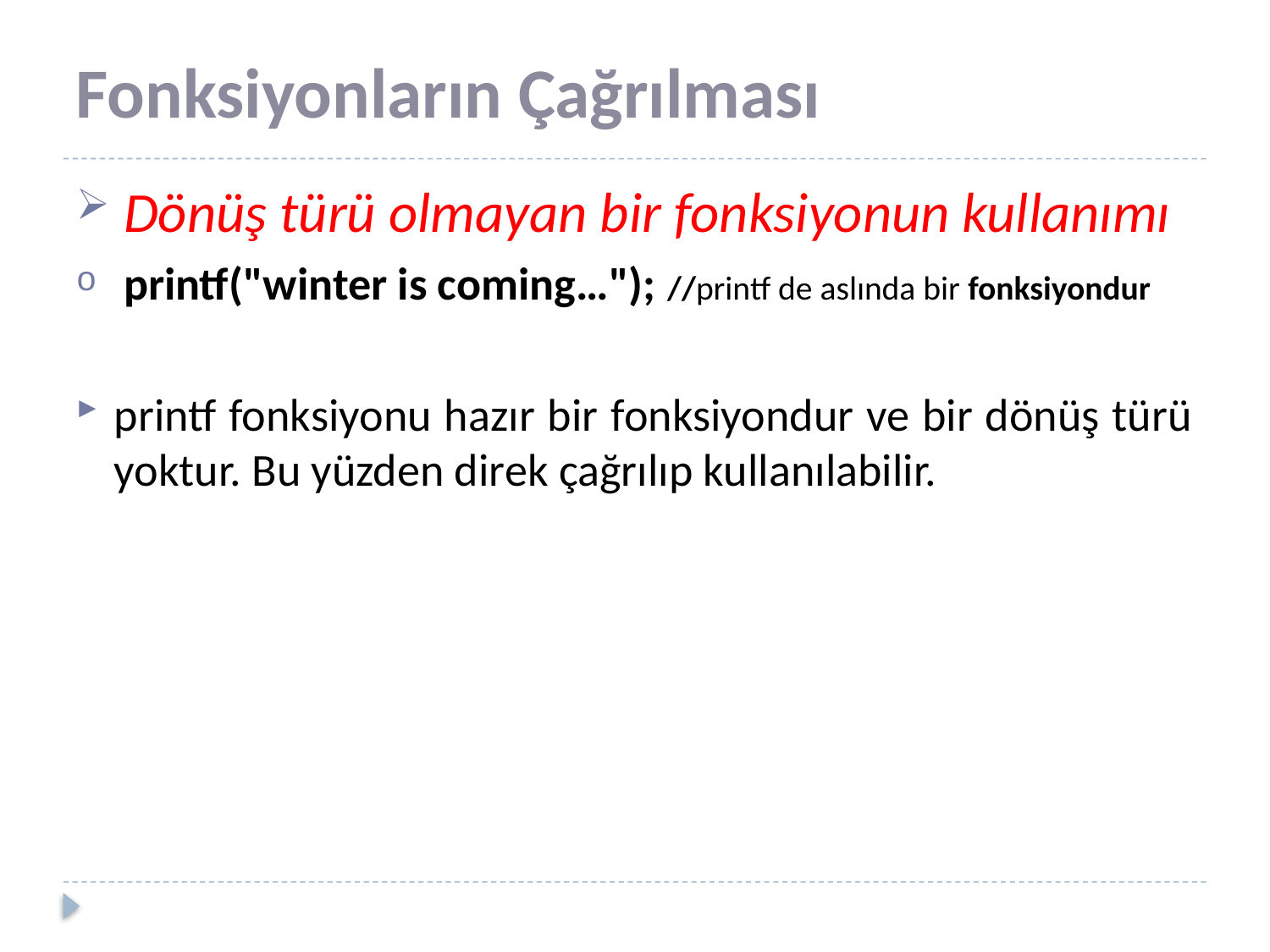

# Fonksiyonların Çağrılması
Dönüş türü olmayan bir fonksiyonun kullanımı
printf("winter is coming…"); //printf de aslında bir fonksiyondur

printf fonksiyonu hazır bir fonksiyondur ve bir dönüş türü yoktur. Bu yüzden direk çağrılıp kullanılabilir.